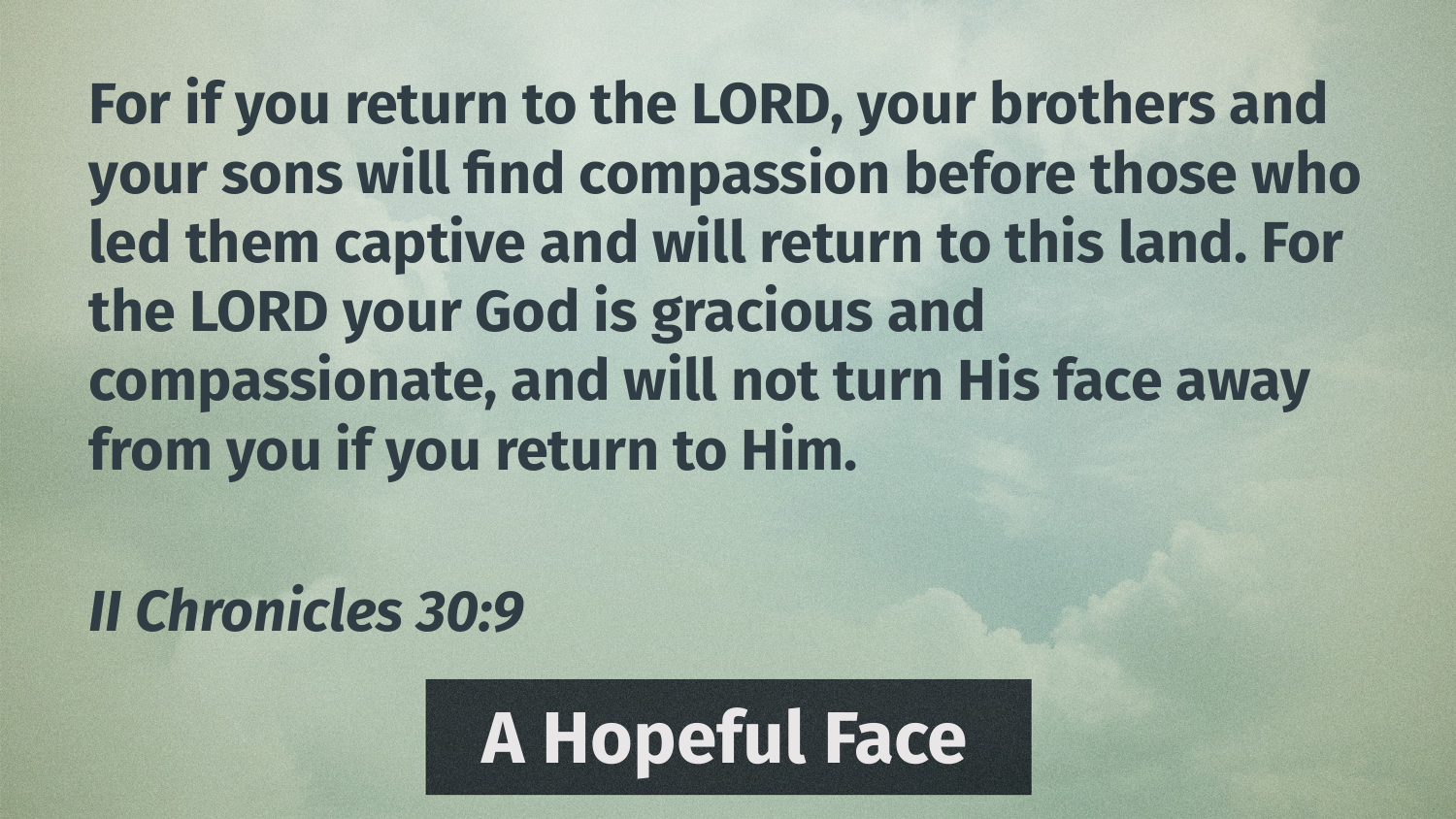

For if you return to the LORD, your brothers and your sons will find compassion before those who led them captive and will return to this land. For the LORD your God is gracious and compassionate, and will not turn His face away from you if you return to Him.

II Chronicles 30:9
# A Hopeful Face